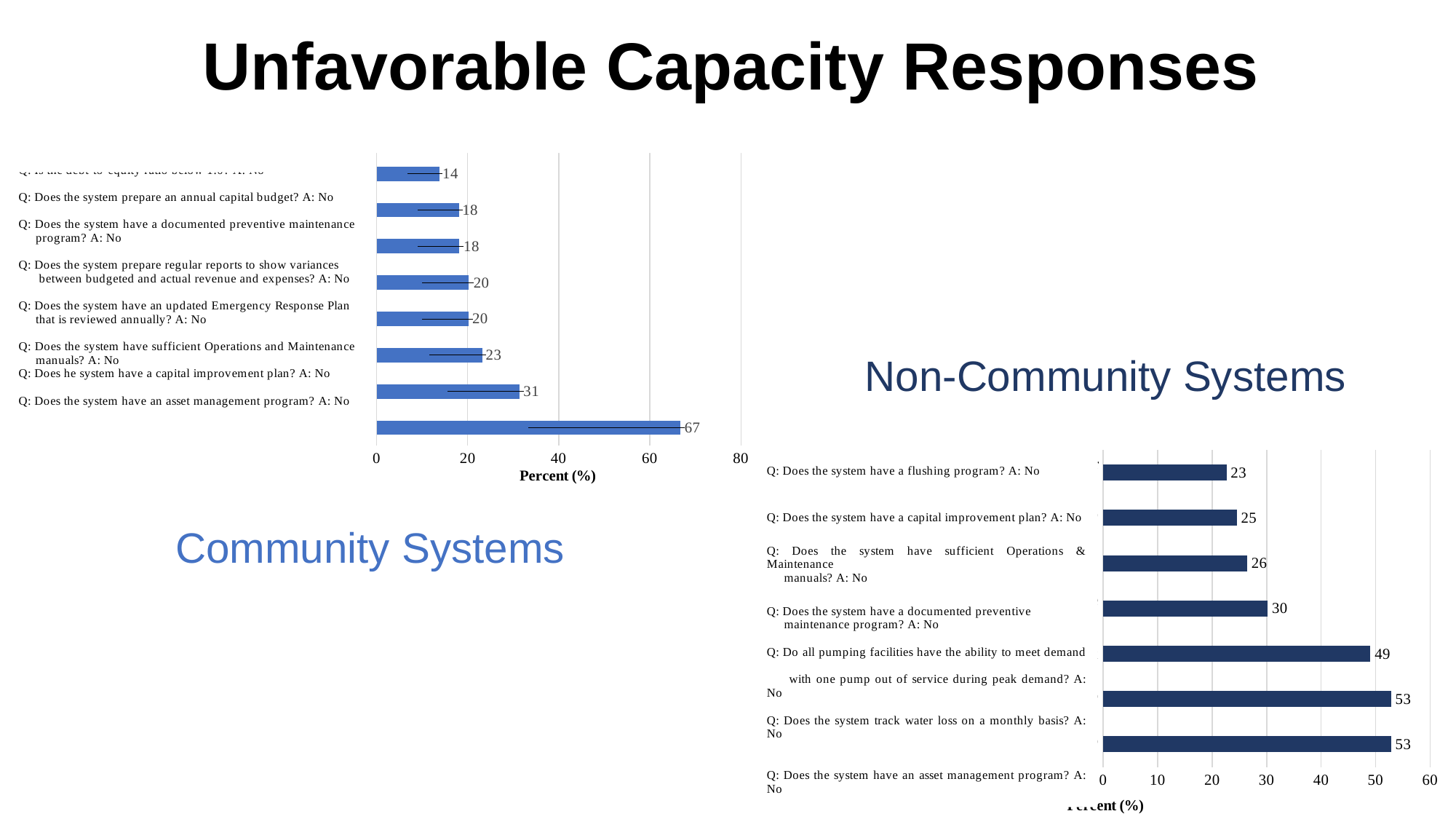

Unfavorable Capacity Responses

### Chart

| Category |  |
|---|---|
| Does the system have an asset management program? | 66.75675675675676 |
| Does the system have a capital improvement plan? | 31.351351351351354 |
| Does the system have sufficient O & M manuals?  | 23.243243243243246 |
| Does the system have an updated Emergency Response Plan that is reviewed annually? | 20.27027027027027 |
| Does the system prepare regular monthly reports to show variances between budgeted and actual revenue and expenses? | 20.27027027027027 |
| Does the system have a documented preventive maintenance program? | 18.10810810810811 |
| Does the system prepare an annual capital budget? | 18.10810810810811 |
| Is the current debt-to-equity ratio below 1.0?  | 13.783783783783784 |
| Does the system have a documented description of each job classification with minimum position qualifications? | 11.621621621621623 |
| Does the system track water loss on a monthly basis? | 10.81081081081081 |
| Does the system have a documented policy governing water main extensions? | 10.27027027027027 |

Non-Community Systems

### Chart

| Category |  |
|---|---|
| Does the system have an asset management program? | 52.83018867924528 |
| Does the system track water loss on a monthly basis? | 52.83018867924528 |
| Do all pumping facilities have the ability to meet demand with one pump out of service during peak demand?  | 49.056603773584904 |
| Does the system have a documented preventive maintenance program? | 30.18867924528302 |
| Does the system have sufficient O & M manuals?  | 26.41509433962264 |
| Does the system have a capital improvement plan? | 24.528301886792452 |
| Does the system have a program for flushing water mains?  | 22.641509433962266 |
Community Systems